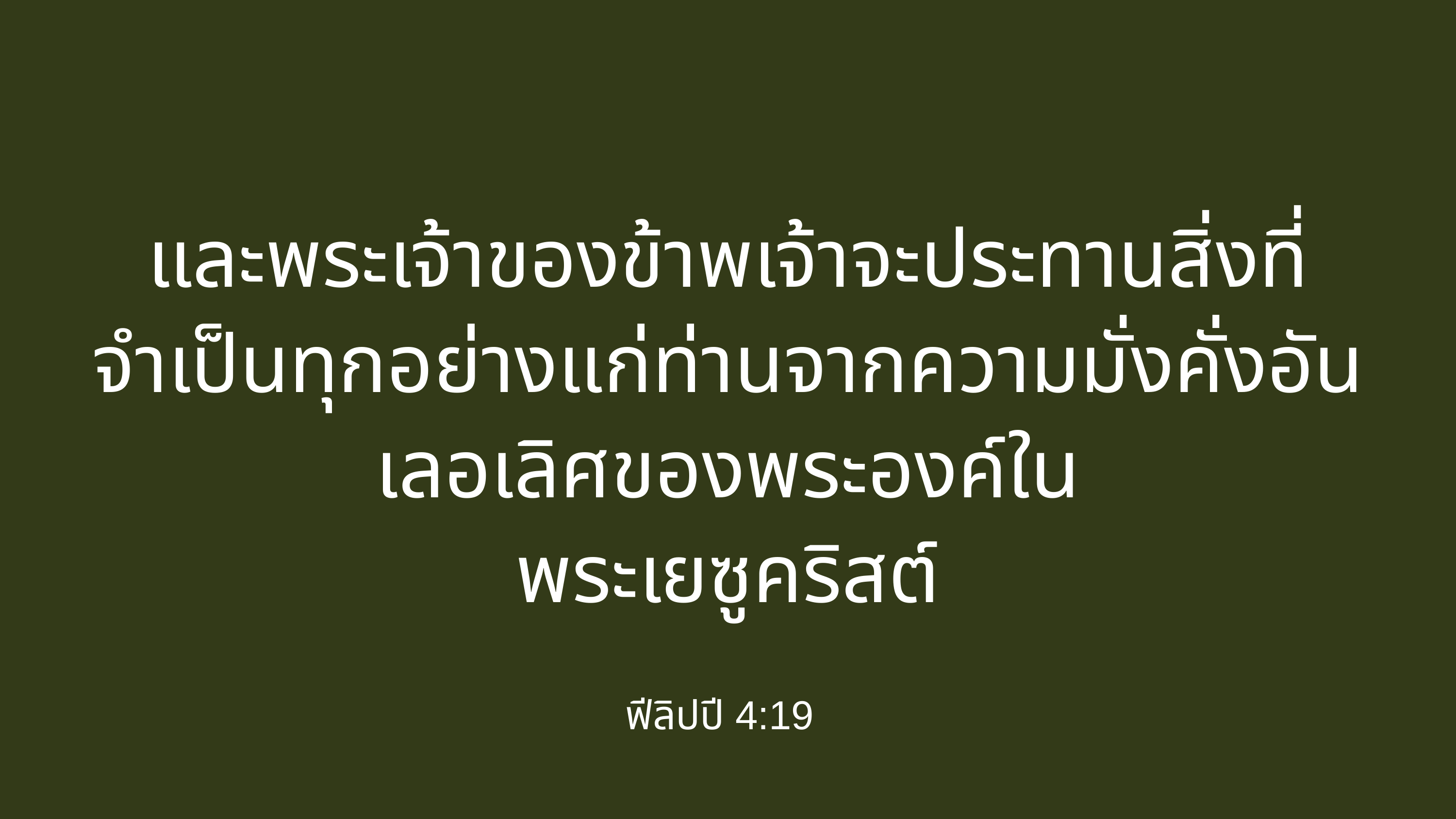

และพระเจ้าของข้าพเจ้าจะประทานสิ่งที่จำเป็นทุกอย่างแก่ท่านจากความมั่งคั่งอันเลอเลิศของพระองค์ใน
พระเยซูคริสต์
ฟีลิปปี 4:19